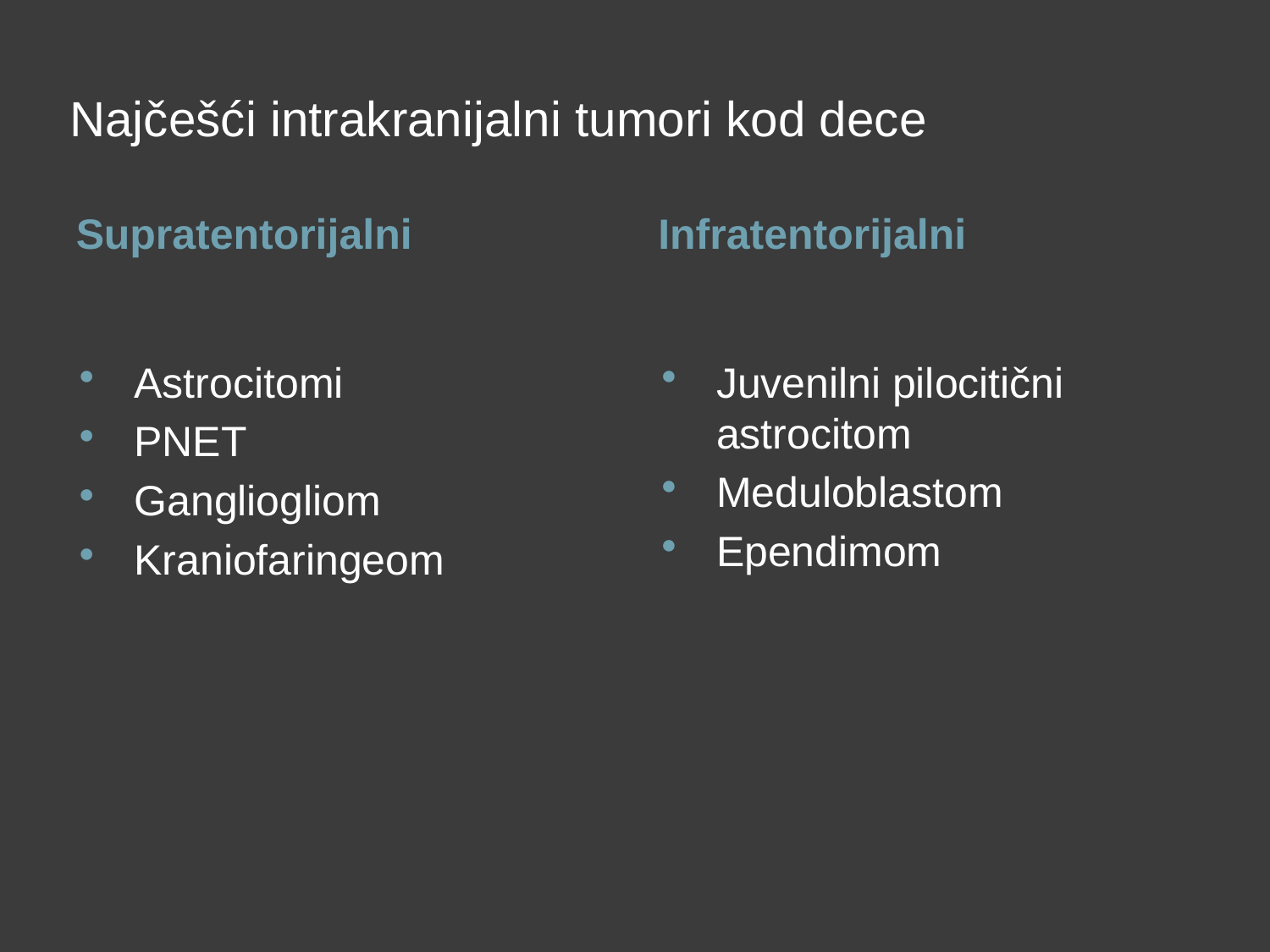

# Najčešći intrakranijalni tumori kod dece
Supratentorijalni
Infratentorijalni
Astrocitomi
PNET
Gangliogliom
Kraniofaringeom
Juvenilni pilocitični astrocitom
Meduloblastom
Ependimom